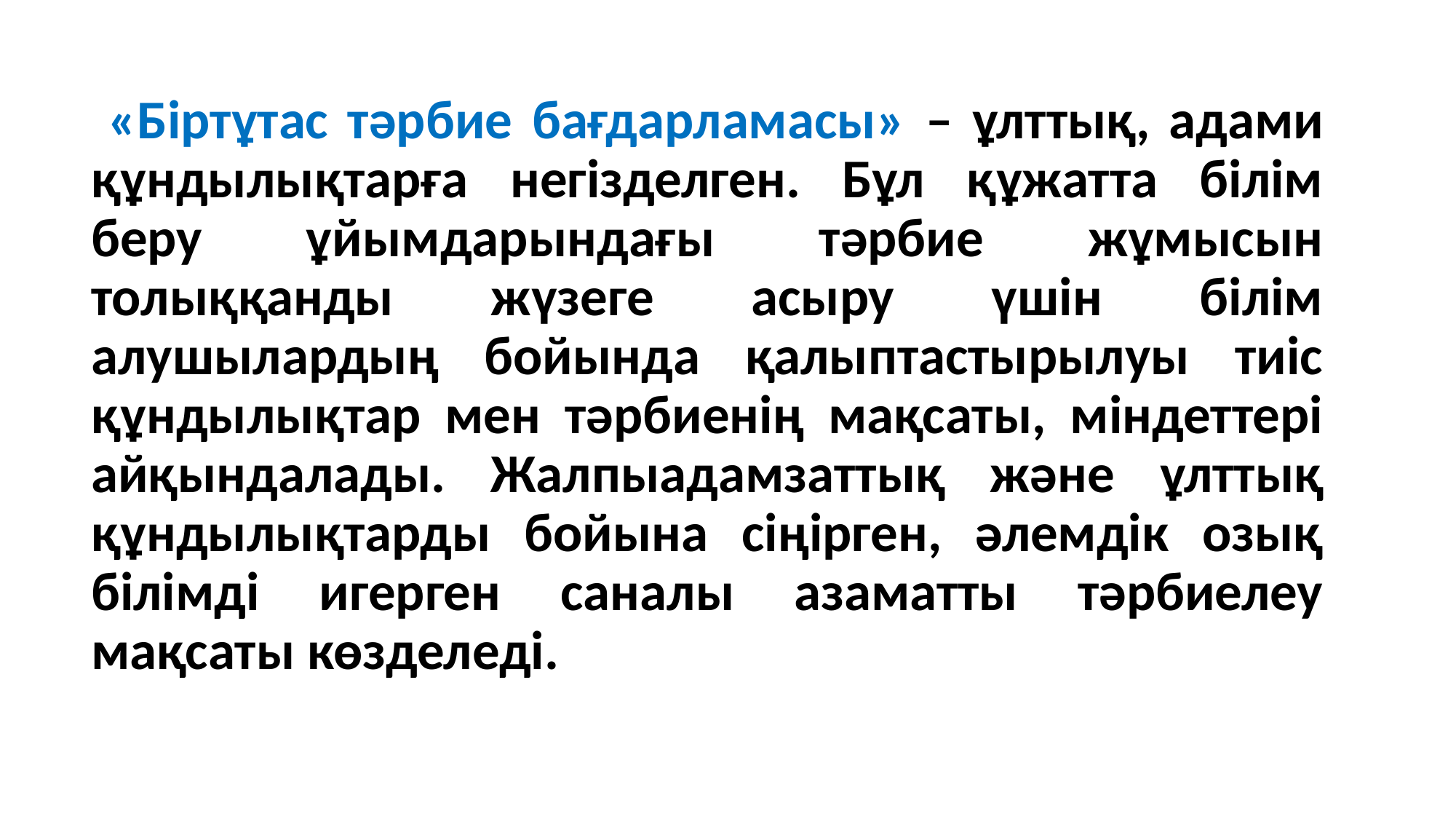

«Біртұтас тәрбие бағдарламасы» – ұлттық, адами құндылықтарға негізделген. Бұл құжатта білім беру ұйымдарындағы тәрбие жұмысын толыққанды жүзеге асыру үшін білім алушылардың бойында қалыптастырылуы тиіс құндылықтар мен тәрбиенің мақсаты, міндеттері айқындалады. Жалпыадамзаттық және ұлттық құндылықтарды бойына сіңірген, әлемдік озық білімді игерген саналы азаматты тәрбиелеу мақсаты көзделеді.